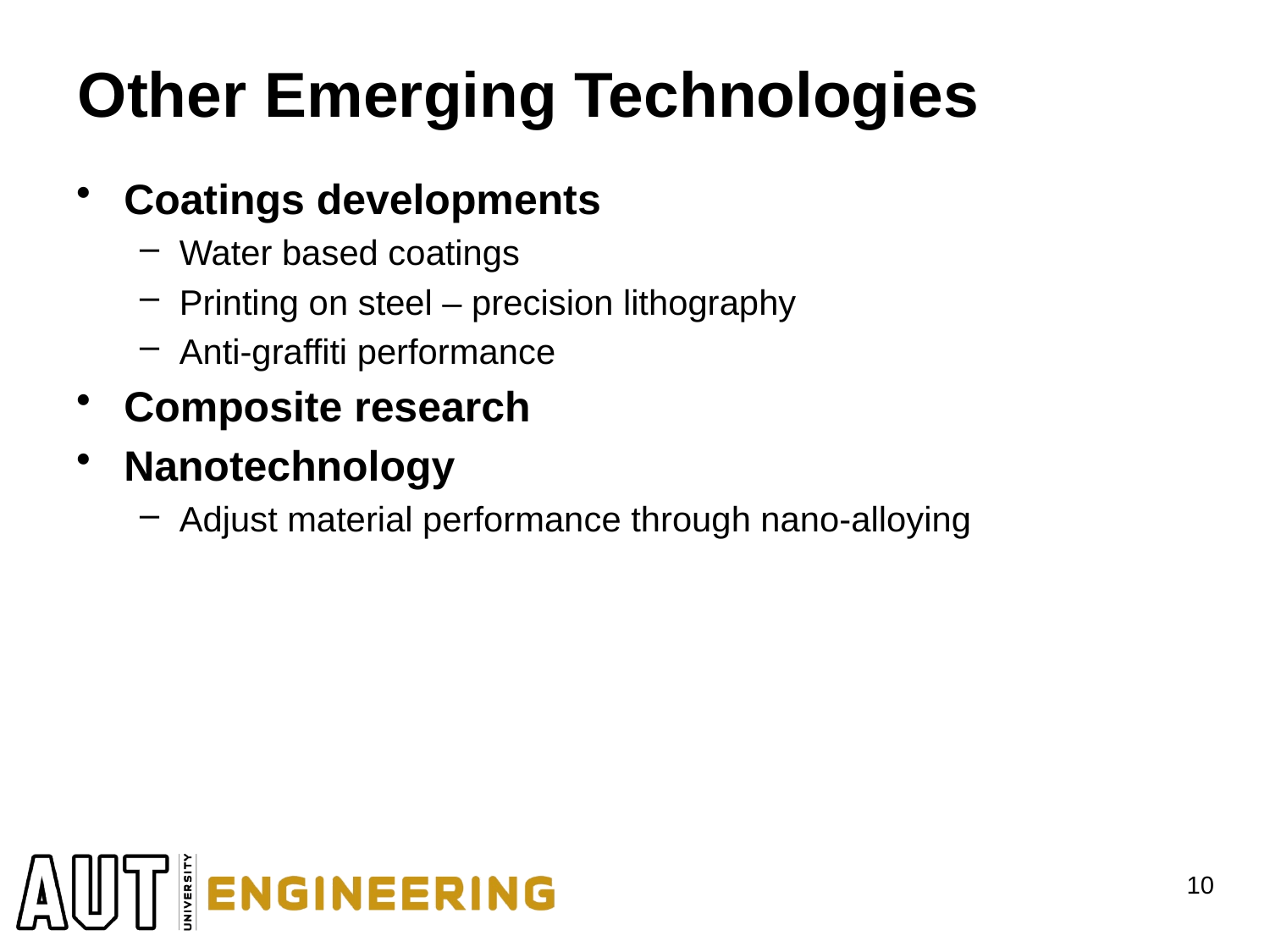

# Other Emerging Technologies
Coatings developments
Water based coatings
Printing on steel – precision lithography
Anti-graffiti performance
Composite research
Nanotechnology
Adjust material performance through nano-alloying

10